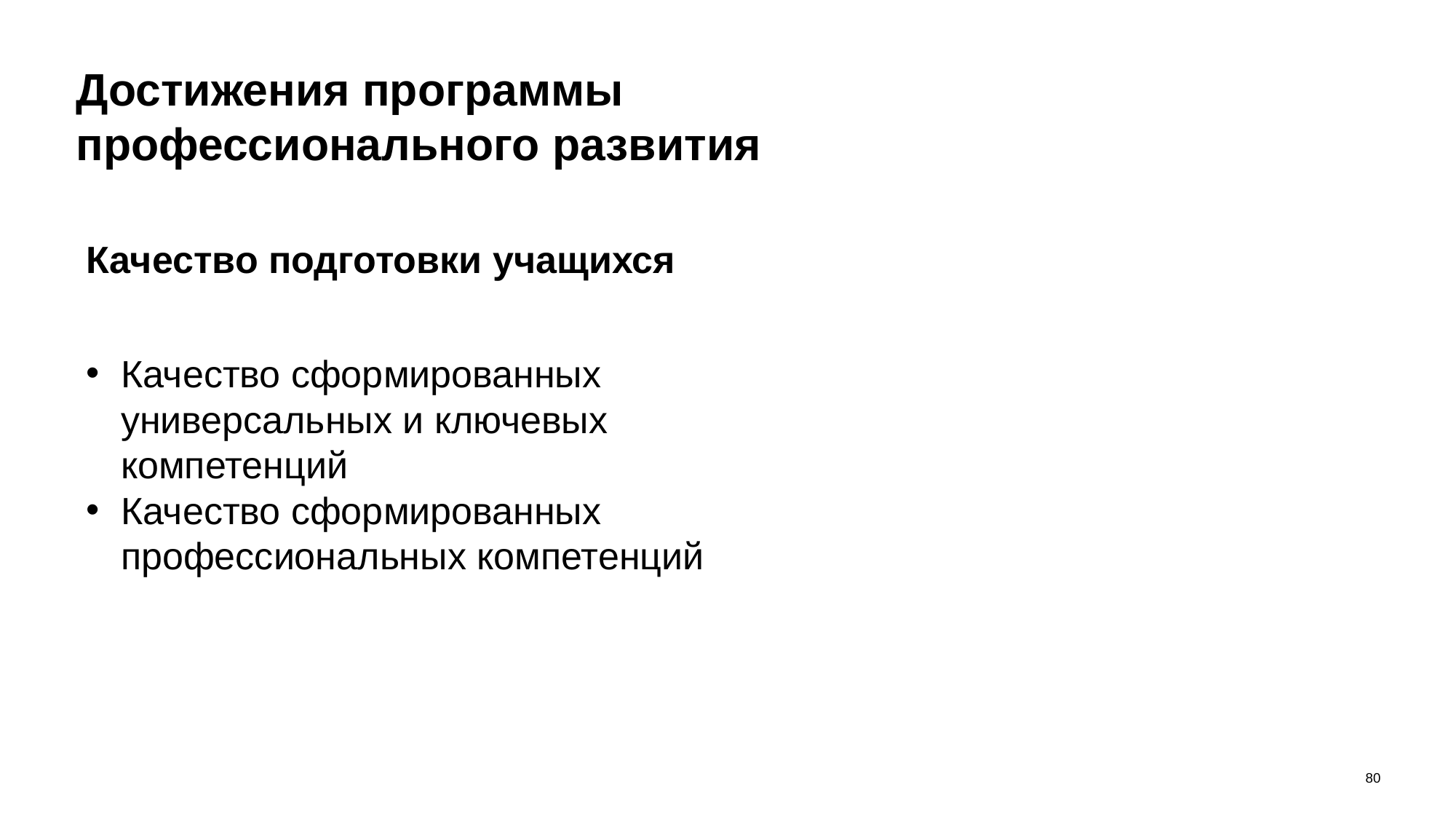

# Достижения программы профессионального развития
Качество подготовки учащихся

Качество сформированных универсальных и ключевых компетенций
Качество сформированных профессиональных компетенций

80